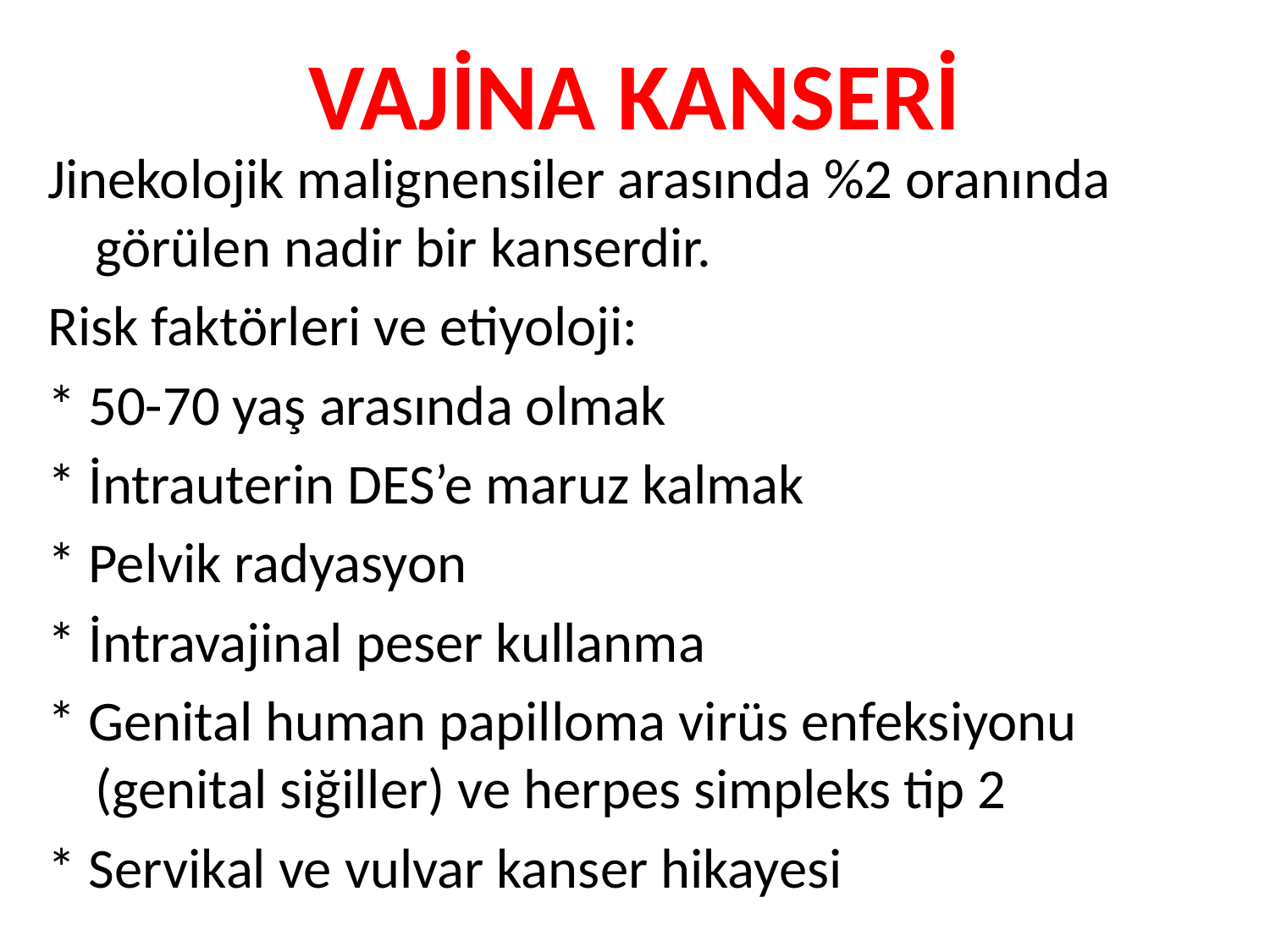

# VAJİNA KANSERİ
Jinekolojik malignensiler arasında %2 oranında görülen nadir bir kanserdir.
Risk faktörleri ve etiyoloji:
* 50-70 yaş arasında olmak
* İntrauterin DES’e maruz kalmak
* Pelvik radyasyon
* İntravajinal peser kullanma
* Genital human papilloma virüs enfeksiyonu (genital siğiller) ve herpes simpleks tip 2
* Servikal ve vulvar kanser hikayesi